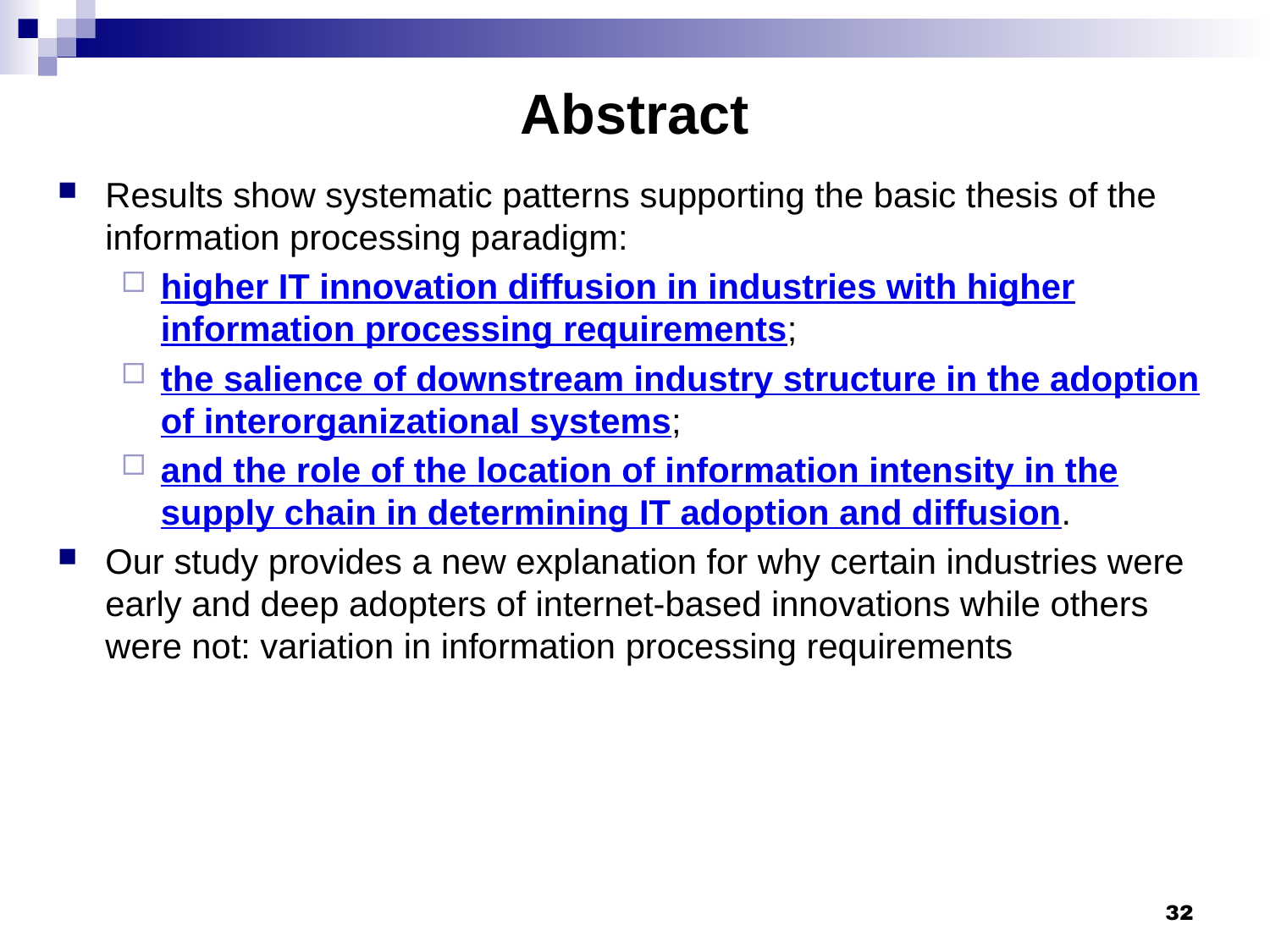

# Abstract
Results show systematic patterns supporting the basic thesis of the information processing paradigm:
higher IT innovation diffusion in industries with higher information processing requirements;
the salience of downstream industry structure in the adoption of interorganizational systems;
and the role of the location of information intensity in the supply chain in determining IT adoption and diffusion.
Our study provides a new explanation for why certain industries were early and deep adopters of internet-based innovations while others were not: variation in information processing requirements
32